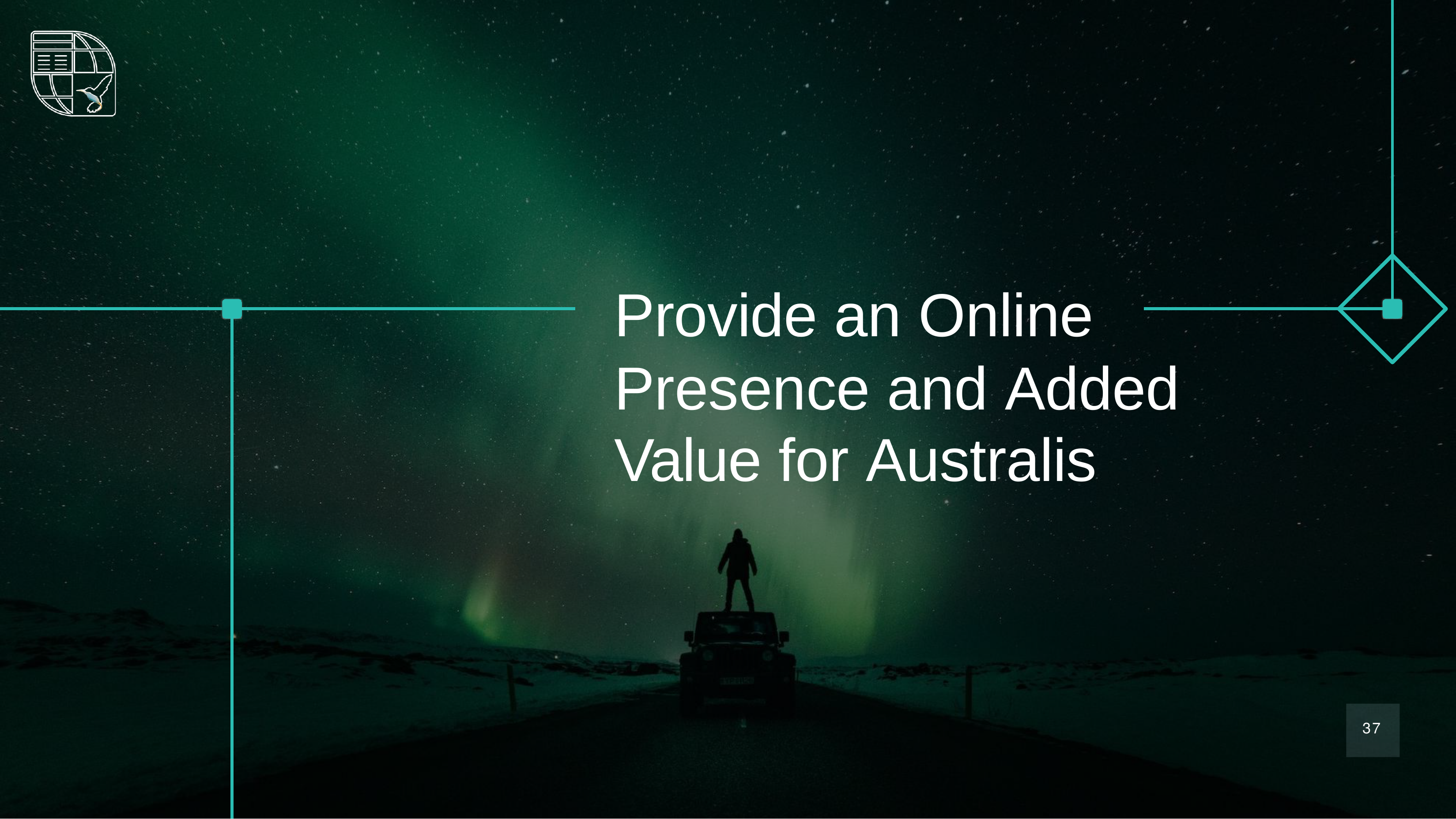

# Provide an Online

Presence and Added  Value for Australis

37